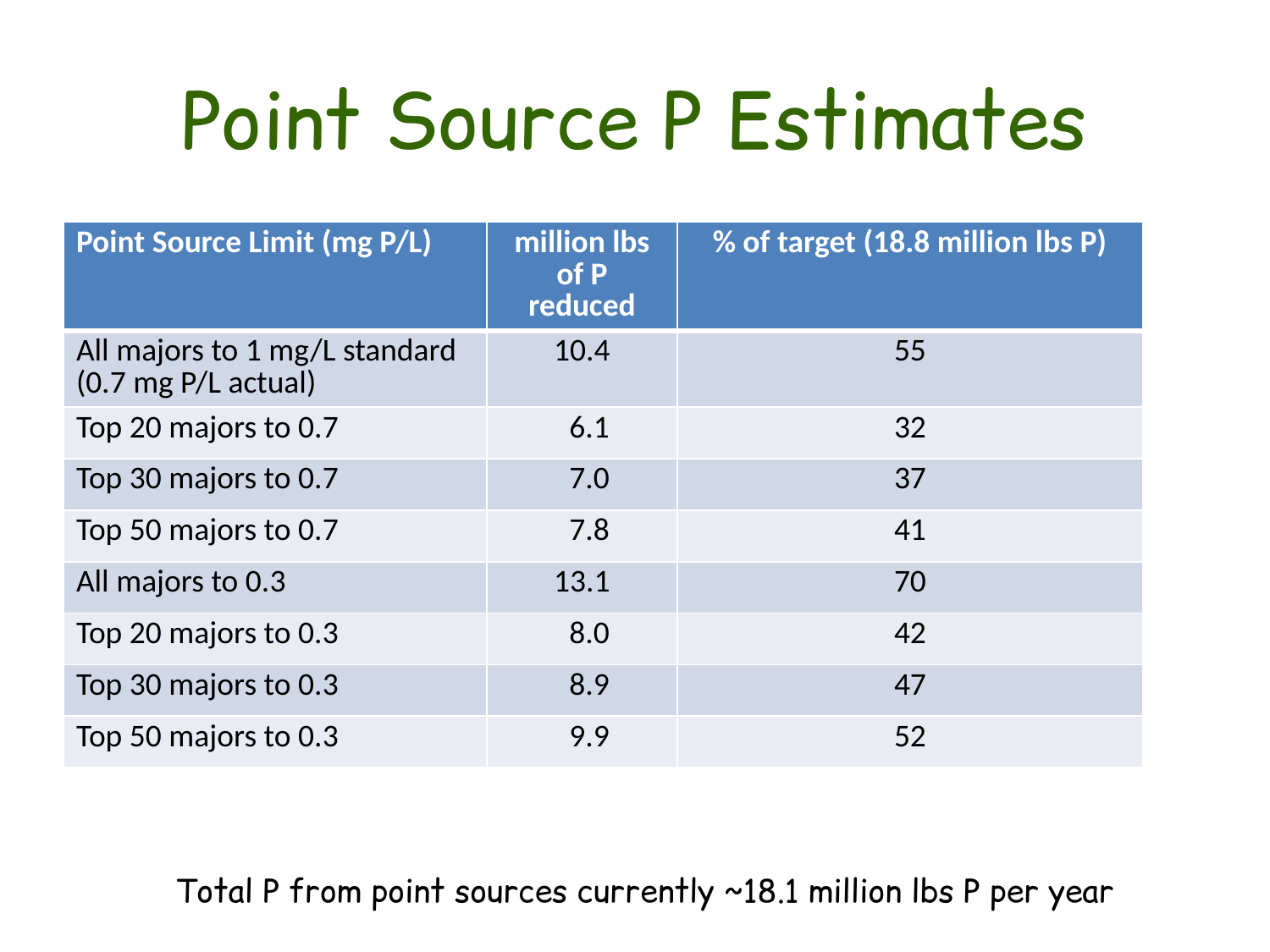

# Point Source P Estimates
| Point Source Limit (mg P/L) | million lbs of P reduced | % of target (18.8 million lbs P) |
| --- | --- | --- |
| All majors to 1 mg/L standard (0.7 mg P/L actual) | 10.4 | 55 |
| Top 20 majors to 0.7 | 6.1 | 32 |
| Top 30 majors to 0.7 | 7.0 | 37 |
| Top 50 majors to 0.7 | 7.8 | 41 |
| All majors to 0.3 | 13.1 | 70 |
| Top 20 majors to 0.3 | 8.0 | 42 |
| Top 30 majors to 0.3 | 8.9 | 47 |
| Top 50 majors to 0.3 | 9.9 | 52 |
Total P from point sources currently ~18.1 million lbs P per year